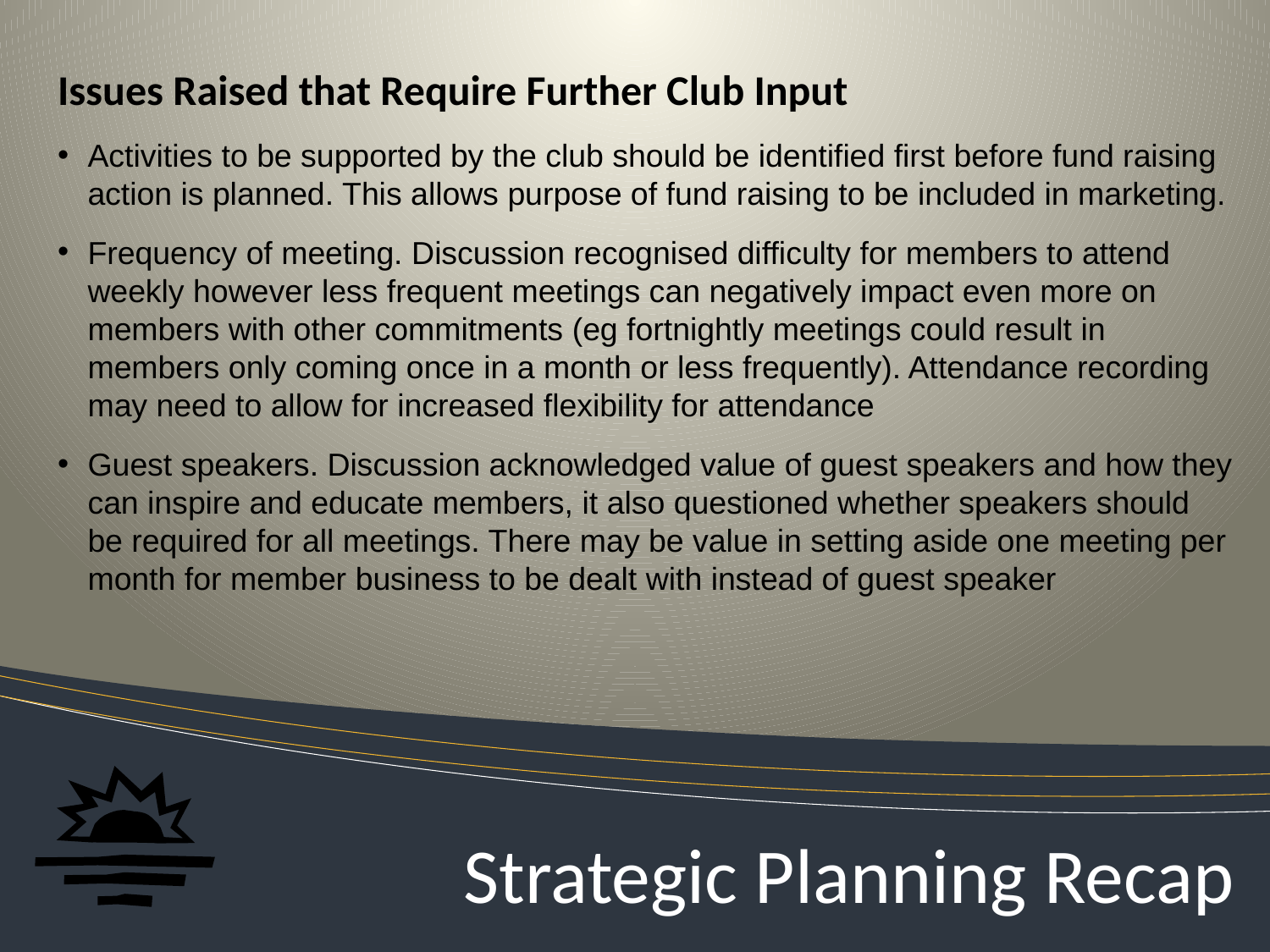

Issues Raised that Require Further Club Input
Activities to be supported by the club should be identified first before fund raising action is planned. This allows purpose of fund raising to be included in marketing.
Frequency of meeting. Discussion recognised difficulty for members to attend weekly however less frequent meetings can negatively impact even more on members with other commitments (eg fortnightly meetings could result in members only coming once in a month or less frequently). Attendance recording may need to allow for increased flexibility for attendance
Guest speakers. Discussion acknowledged value of guest speakers and how they can inspire and educate members, it also questioned whether speakers should be required for all meetings. There may be value in setting aside one meeting per month for member business to be dealt with instead of guest speaker
# Strategic Planning Recap